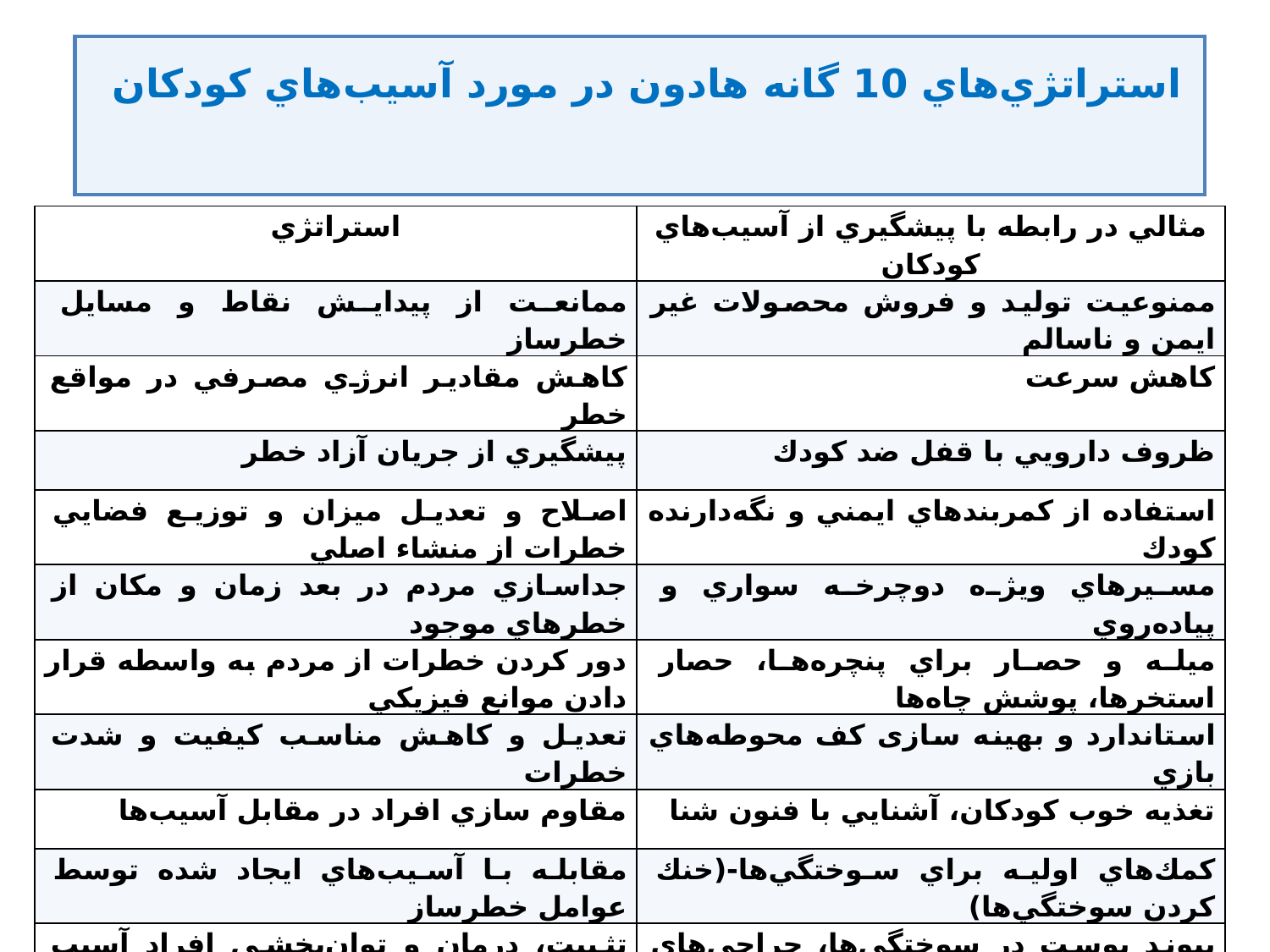

# استراتژي‌هاي 10 گانه هادون در مورد آسيب‌هاي كودكان
| استراتژي | مثالي در رابطه با پيشگيري از آسيب‌هاي كودكان |
| --- | --- |
| ممانعت از پيدايش نقاط و مسايل خطرساز | ممنوعيت توليد و فروش محصولات غير ايمن و ناسالم |
| كاهش مقادير انرژي مصرفي در مواقع خطر | كاهش سرعت |
| پيشگيري از جريان آزاد خطر | ظروف دارويي با قفل ضد كودك |
| اصلاح و تعديل ميزان و توزيع فضايي خطرات از منشاء اصلي | استفاده از كمربندهاي ايمني و نگه‌دارنده كودك |
| جداسازي مردم در بعد زمان و مكان از خطرهاي موجود | مسيرهاي ويژه دوچرخه سواري و پياده‌روي |
| دور كردن خطرات از مردم به واسطه قرار دادن موانع فيزيكي | ميله و حصار براي پنچره‌ها، حصار استخرها، پوشش چاه‌ها |
| تعديل و كاهش مناسب كيفيت و شدت خطرات | استاندارد و بهینه سازی كف محوطه‌هاي بازي |
| مقاوم سازي افراد در مقابل آسيب‌ها | تغذیه خوب کودکان، آشنايي با فنون شنا |
| مقابله با آسيب‌هاي ايجاد شده توسط عوامل خطرساز | كمك‌هاي اوليه براي سوختگي‌ها-(خنك كردن سوختگي‌ها) |
| تثبيت، درمان و توان‌بخشي افراد آسيب ديده | پيوند پوست در سوختگي‌ها، جراحي‌هاي ترميمي و فيزيوتراپي |